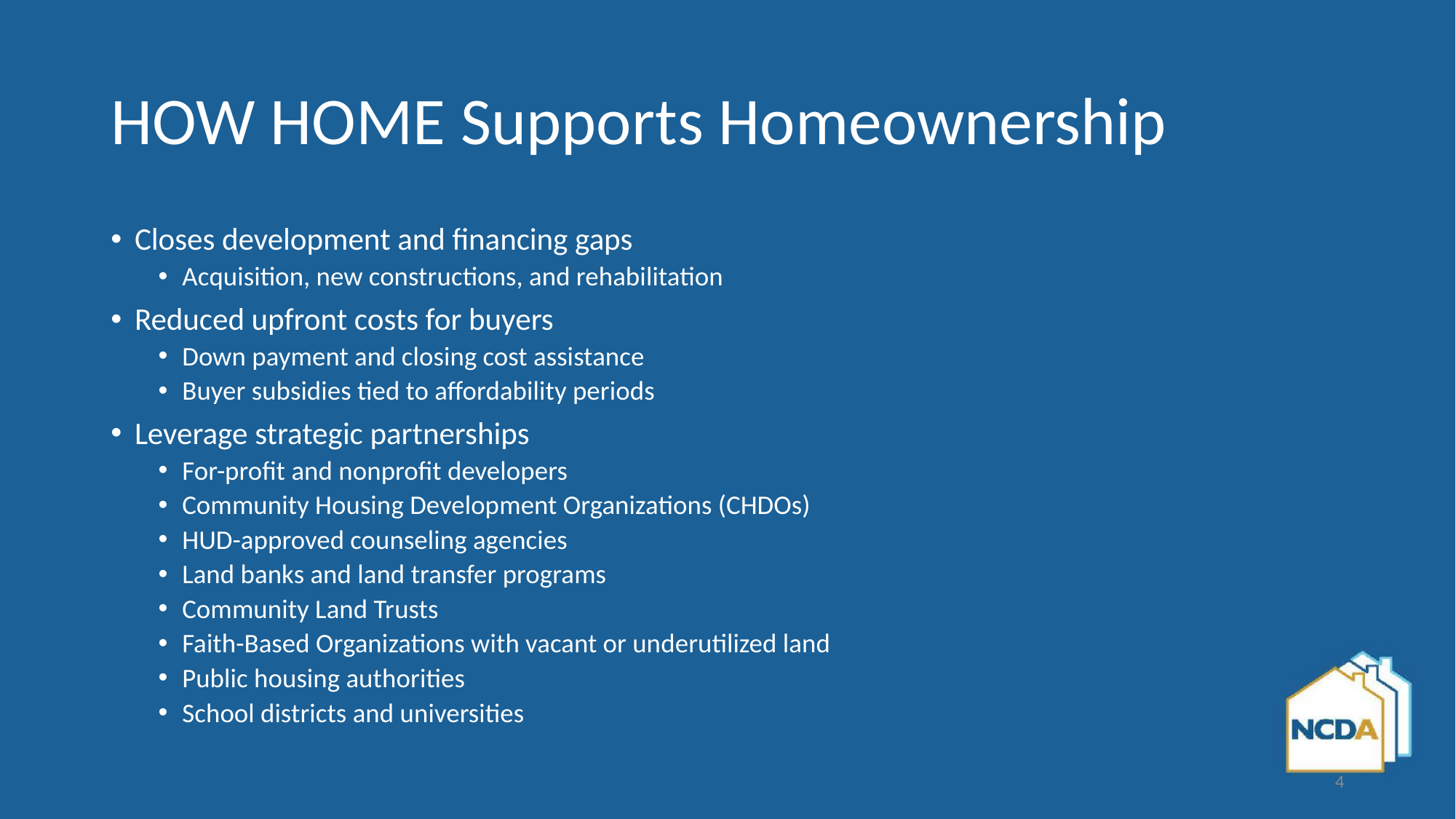

# HOW HOME Supports Homeownership
Closes development and financing gaps
Acquisition, new constructions, and rehabilitation
Reduced upfront costs for buyers
Down payment and closing cost assistance
Buyer subsidies tied to affordability periods
Leverage strategic partnerships
For-profit and nonprofit developers
Community Housing Development Organizations (CHDOs)
HUD-approved counseling agencies
Land banks and land transfer programs
Community Land Trusts
Faith-Based Organizations with vacant or underutilized land
Public housing authorities
School districts and universities

4